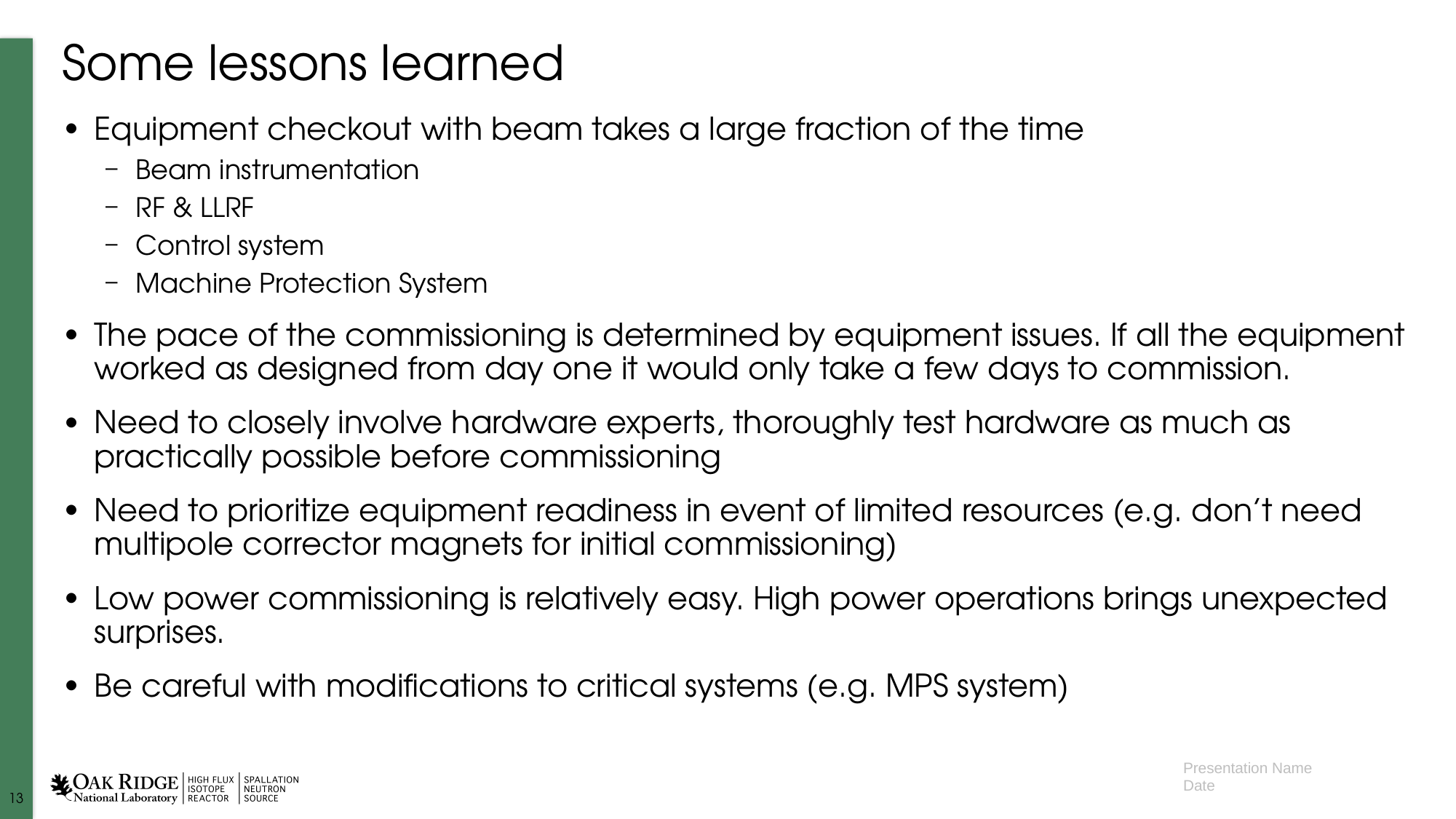

# Some lessons learned
Equipment checkout with beam takes a large fraction of the time
Beam instrumentation
RF & LLRF
Control system
Machine Protection System
The pace of the commissioning is determined by equipment issues. If all the equipment worked as designed from day one it would only take a few days to commission.
Need to closely involve hardware experts, thoroughly test hardware as much as practically possible before commissioning
Need to prioritize equipment readiness in event of limited resources (e.g. don’t need multipole corrector magnets for initial commissioning)
Low power commissioning is relatively easy. High power operations brings unexpected surprises.
Be careful with modifications to critical systems (e.g. MPS system)